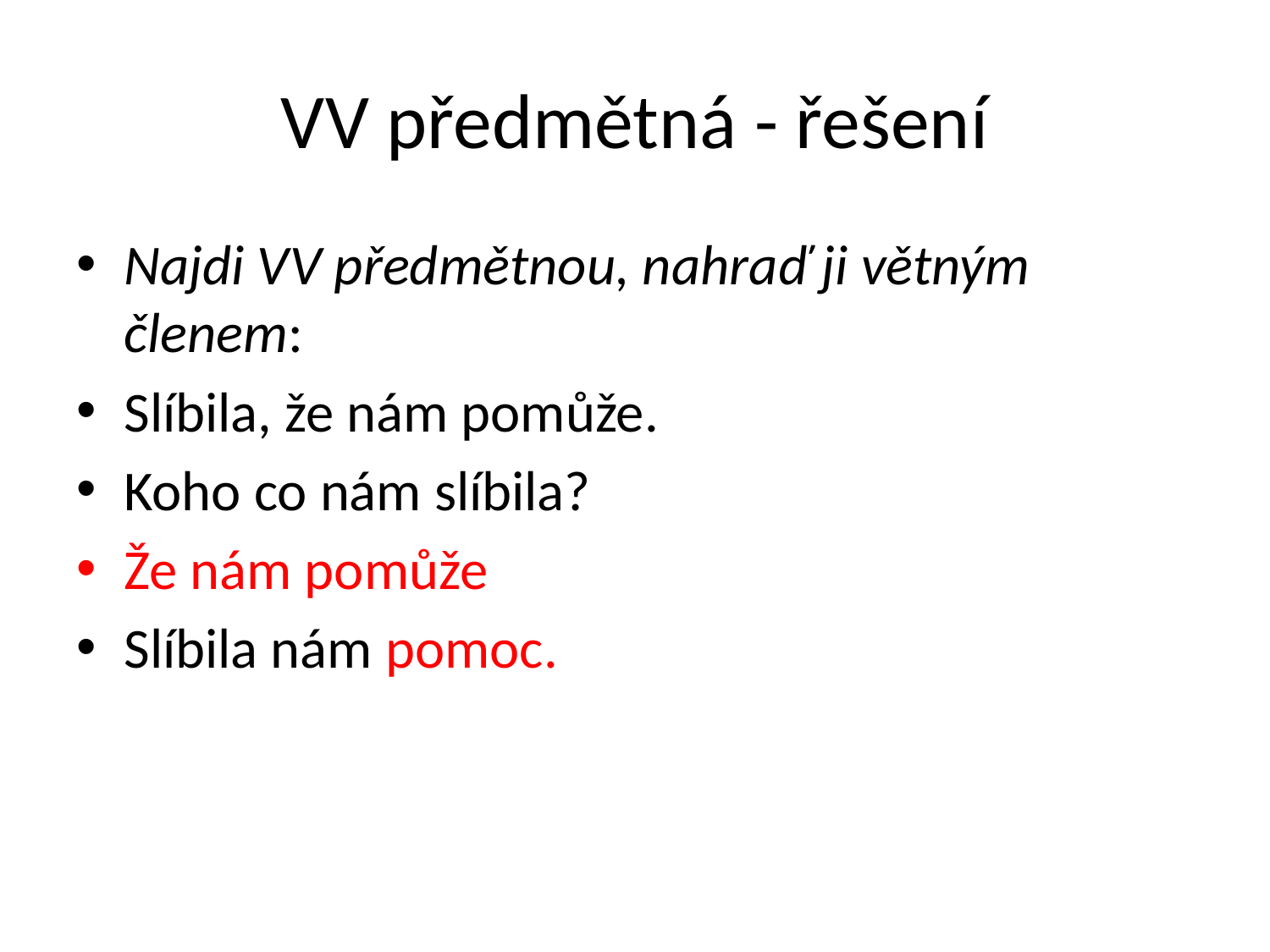

# VV předmětná - řešení
Najdi VV předmětnou, nahraď ji větným členem:
Slíbila, že nám pomůže.
Koho co nám slíbila?
Že nám pomůže
Slíbila nám pomoc.